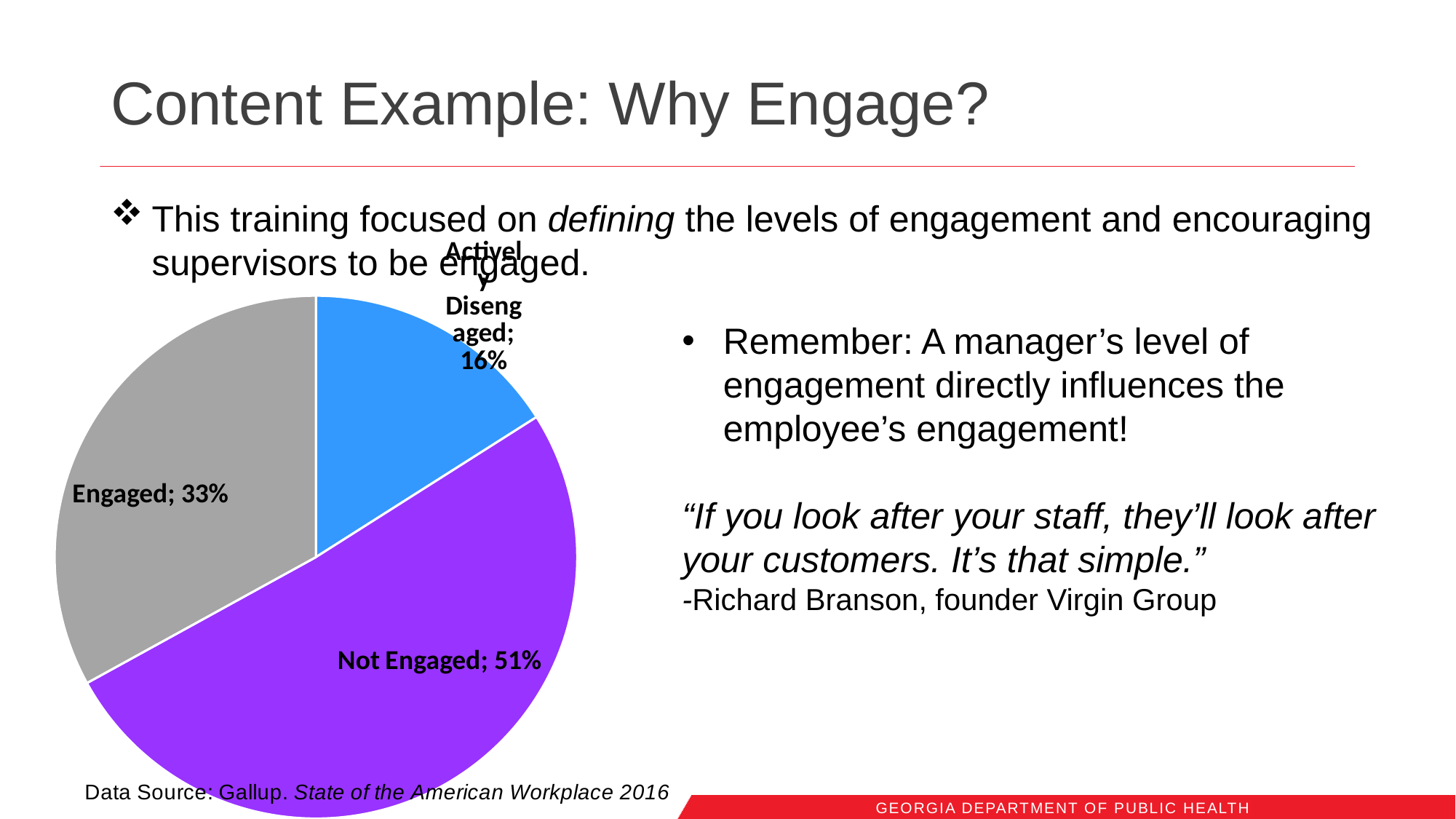

# Content Example: Why Engage?
This training focused on defining the levels of engagement and encouraging supervisors to be engaged.

### Chart

| Category | Sales |
|---|---|
| Actively Disengaged | 0.16 |
| Not Engaged | 0.51 |
| Engaged | 0.33 |
Remember: A manager’s level of engagement directly influences the employee’s engagement!

“If you look after your staff, they’ll look after your customers. It’s that simple.”
-Richard Branson, founder Virgin Group